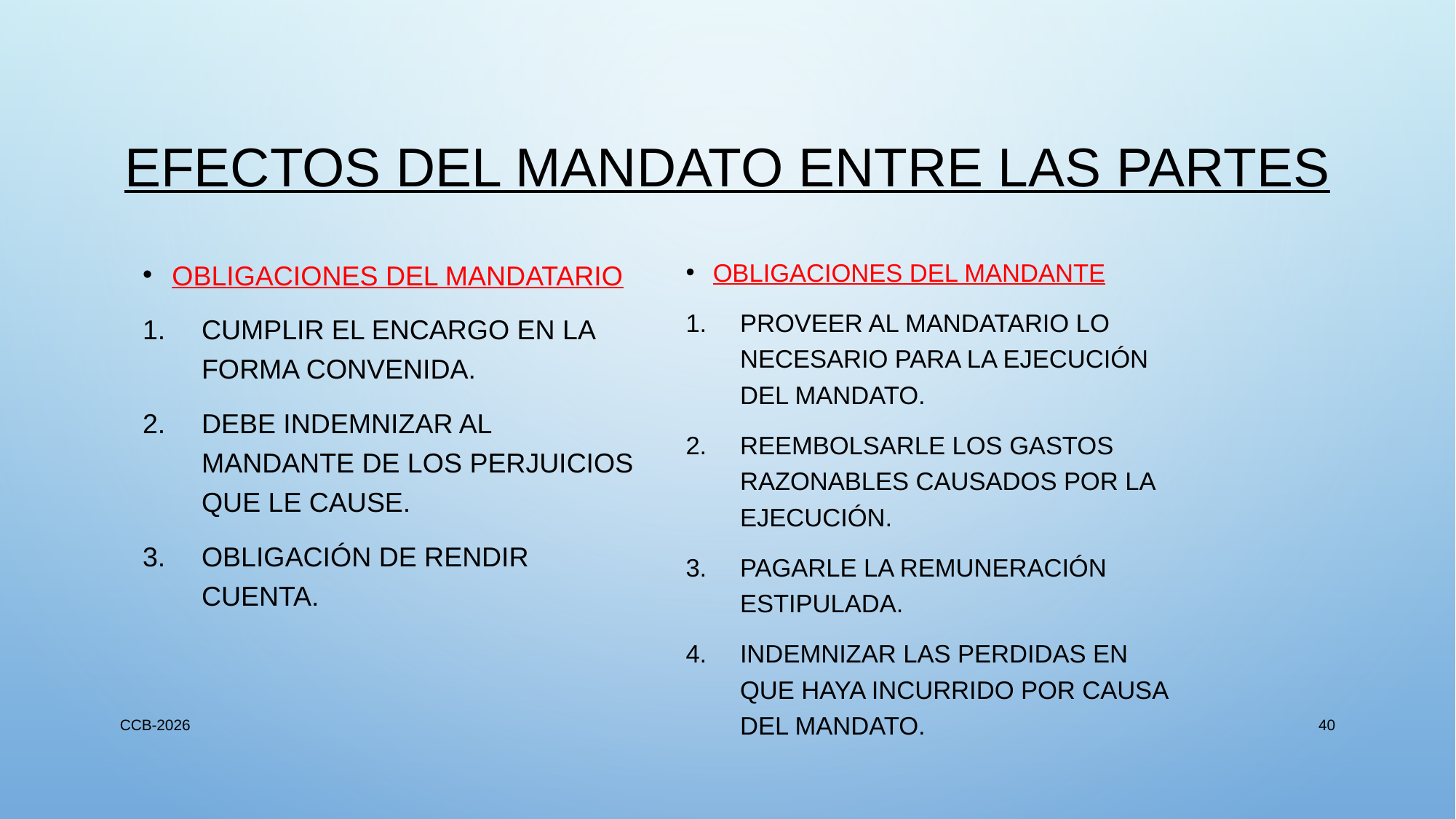

# Efectos del mandato entre las partes
OBLIGACIONES DEL MANDANTE
Proveer al mandatario lo necesario para la ejecución del mandato.
Reembolsarle los gastos razonables causados por la ejecución.
Pagarle la remuneración estipulada.
Indemnizar las perdidas en que haya incurrido por causa del mandato.
OBLIGACIONES DEL MANDATARIO
Cumplir el encargo en la forma convenida.
Debe indemnizar al mandante de los perjuicios que le cause.
Obligación de rendir cuenta.
CCB-2026
40